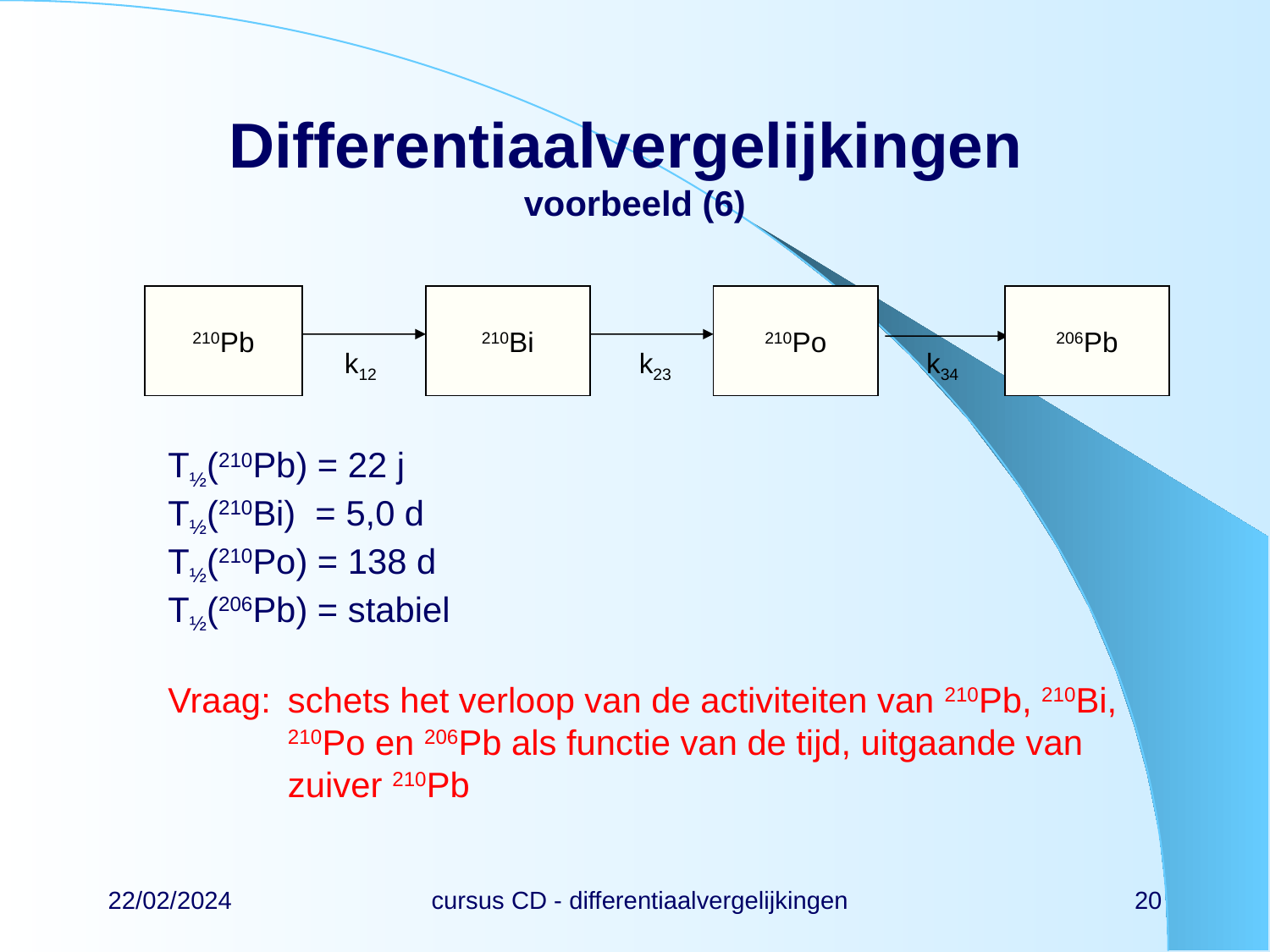

# Differentiaalvergelijkingen voorbeeld (6)

210Pb
210Bi
210Po
206Pb

k12
k23
k34
T½(210Pb) = 22 j
T½(210Bi)  = 5,0 d
T½(210Po) = 138 d
T½(206Pb) = stabiel

Vraag:	schets het verloop van de activiteiten van 210Pb, 210Bi, 210Po en 206Pb als functie van de tijd, uitgaande van zuiver 210Pb
22/02/2024
cursus CD - differentiaalvergelijkingen
20